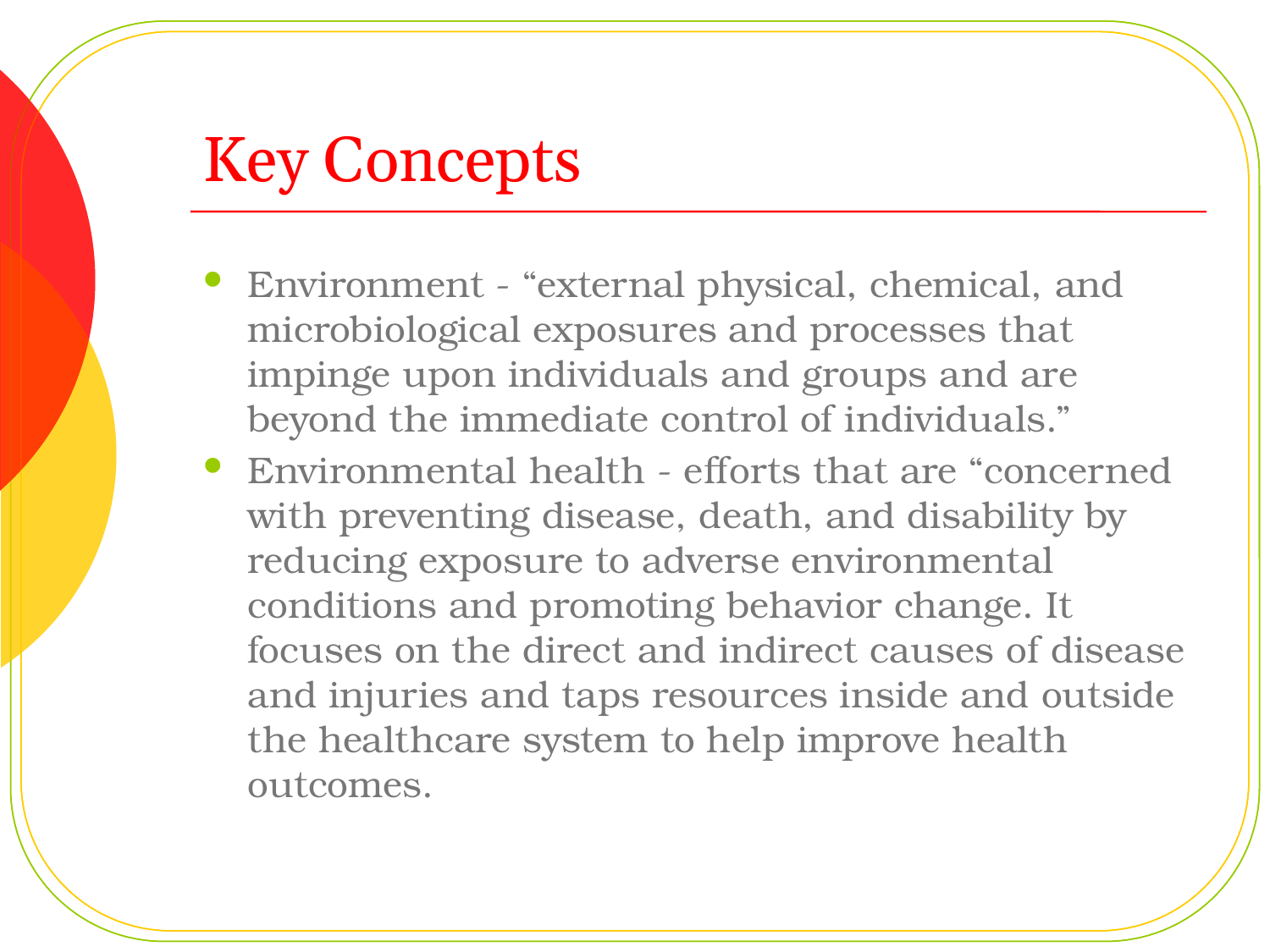

# Key Concepts
Environment - “external physical, chemical, and microbiological exposures and processes that impinge upon individuals and groups and are beyond the immediate control of individuals.”
Environmental health - efforts that are “concerned with preventing disease, death, and disability by reducing exposure to adverse environmental conditions and promoting behavior change. It focuses on the direct and indirect causes of disease and injuries and taps resources inside and outside the healthcare system to help improve health outcomes.